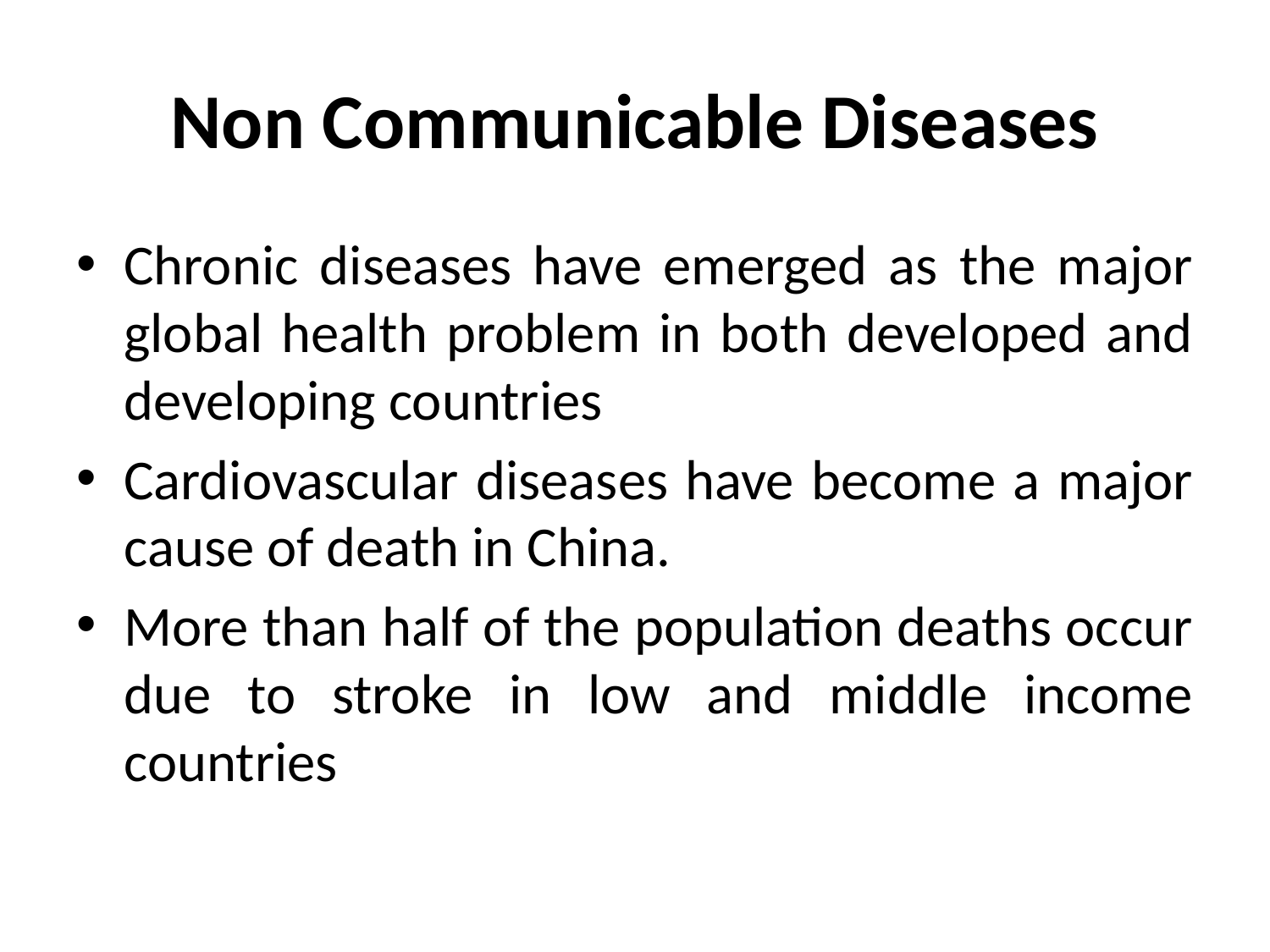

# Non Communicable Diseases
Chronic diseases have emerged as the major global health problem in both developed and developing countries
Cardiovascular diseases have become a major cause of death in China.
More than half of the population deaths occur due to stroke in low and middle income countries